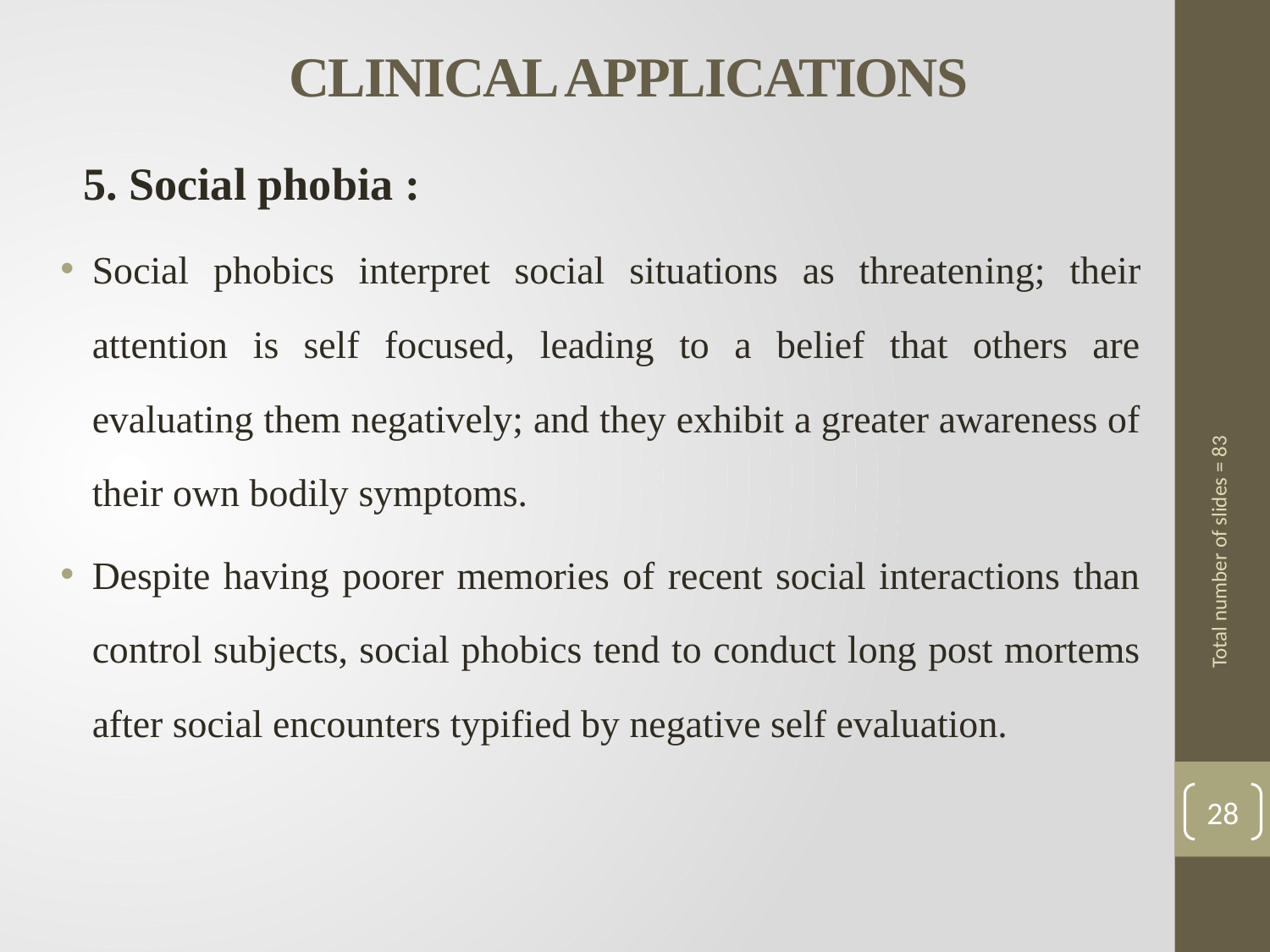

# CLINICAL APPLICATIONS
  5. Social phobia :
Social phobics interpret social situations as threaten­ing; their attention is self focused, leading to a belief that others are evaluating them negatively; and they exhibit a greater awareness of their own bodily symptoms.
Despite having poorer memories of recent social interactions than control subjects, social phobics tend to conduct long post mortems after social encounters typified by negative self evaluation.
Total number of slides = 83
28